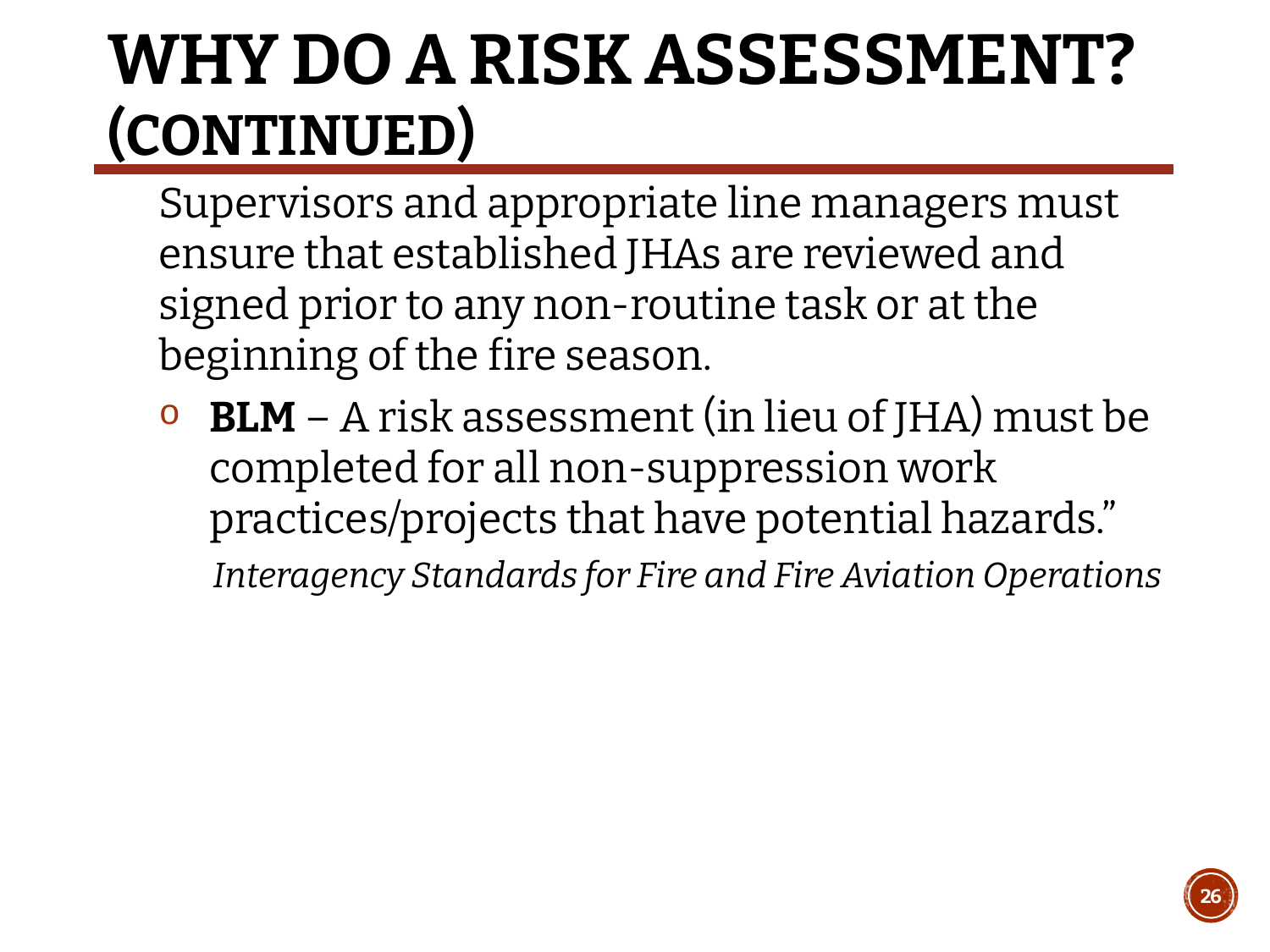

# Why do a Risk Assessment? (Continued)
Supervisors and appropriate line managers must ensure that established JHAs are reviewed and signed prior to any non-routine task or at the beginning of the fire season.
BLM – A risk assessment (in lieu of JHA) must be completed for all non-suppression work practices/projects that have potential hazards.”
Interagency Standards for Fire and Fire Aviation Operations